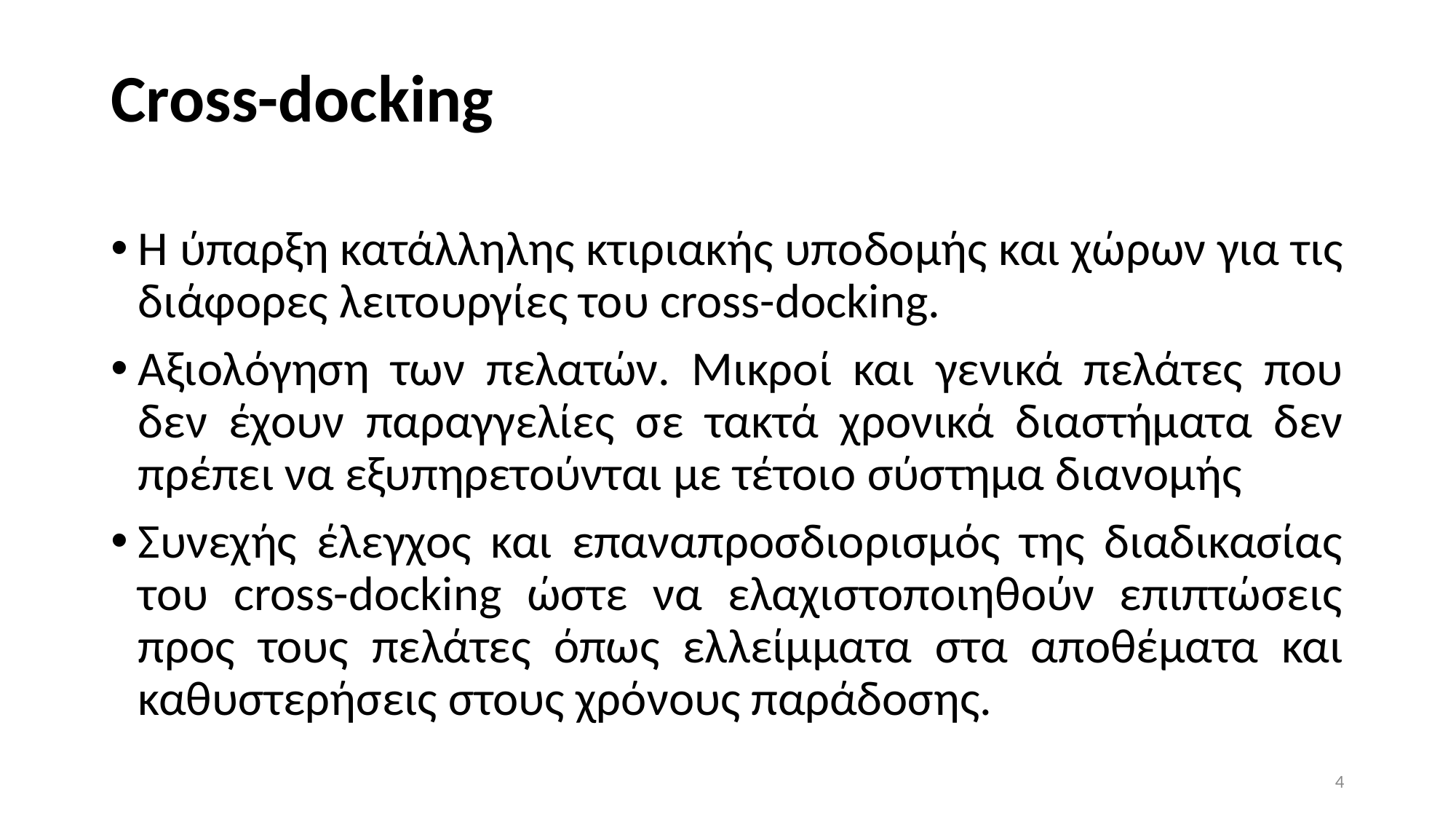

# Cross-docking
H ύπαρξη κατάλληλης κτιριακής υποδομής και χώρων για τις διάφορες λειτουργίες του cross-docking.
Αξιολόγηση των πελατών. Μικροί και γενικά πελάτες που δεν έχουν παραγγελίες σε τακτά χρονικά διαστήματα δεν πρέπει να εξυπηρετούνται με τέτοιο σύστημα διανομής
Συνεχής έλεγχος και επαναπροσδιορισμός της διαδικασίας του cross-docking ώστε να ελαχιστοποιηθούν επιπτώσεις προς τους πελάτες όπως ελλείμματα στα αποθέματα και καθυστερήσεις στους χρόνους παράδοσης.
4